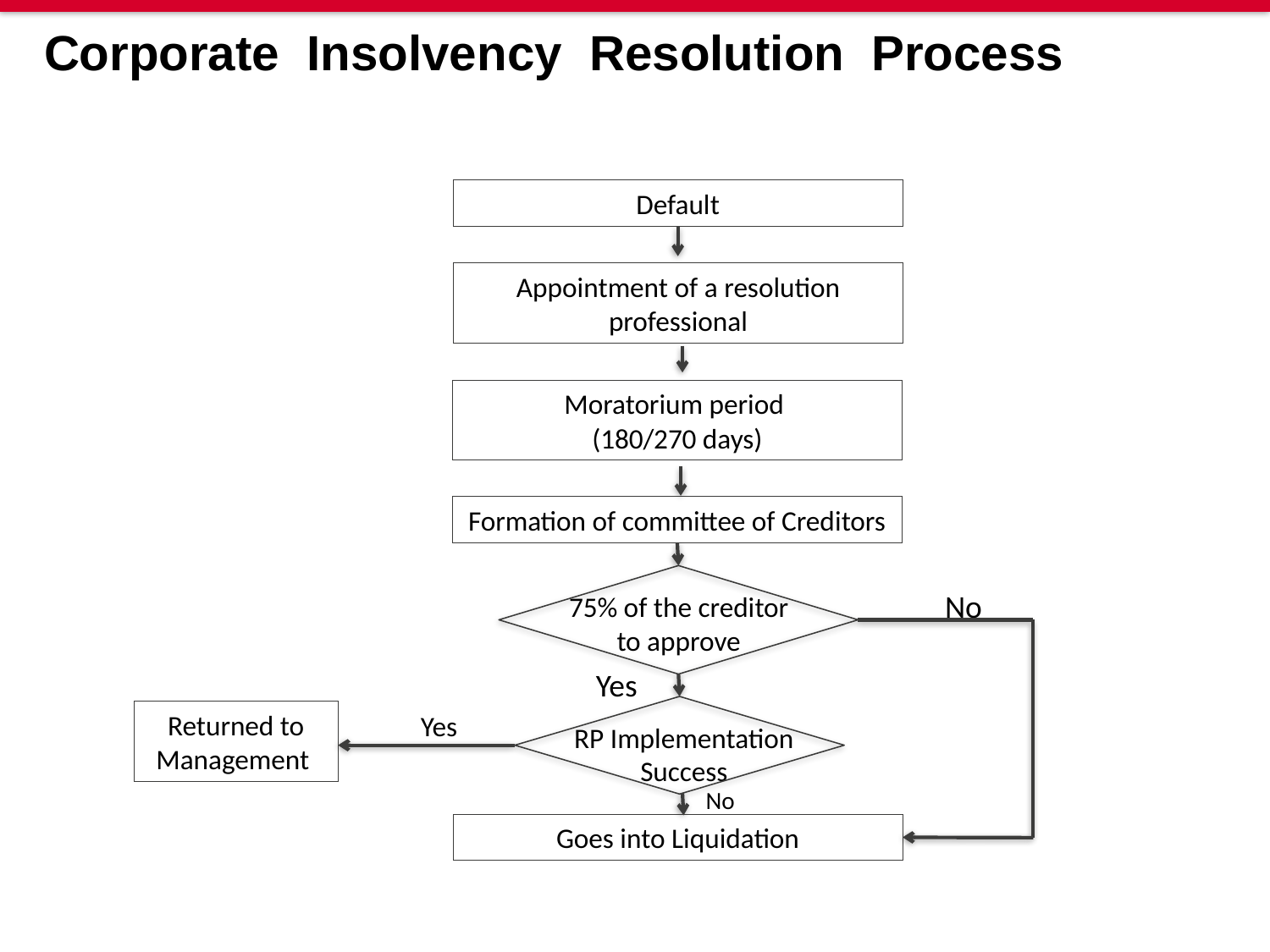

# Corporate  Insolvency  Resolution  Process
Default
Appointment of a resolution professional
Moratorium period
(180/270 days)
Formation of committee of Creditors

75% of the creditor to approve
No
Yes

Returned to Management
Yes
RP Implementation Success
No
Goes into Liquidation